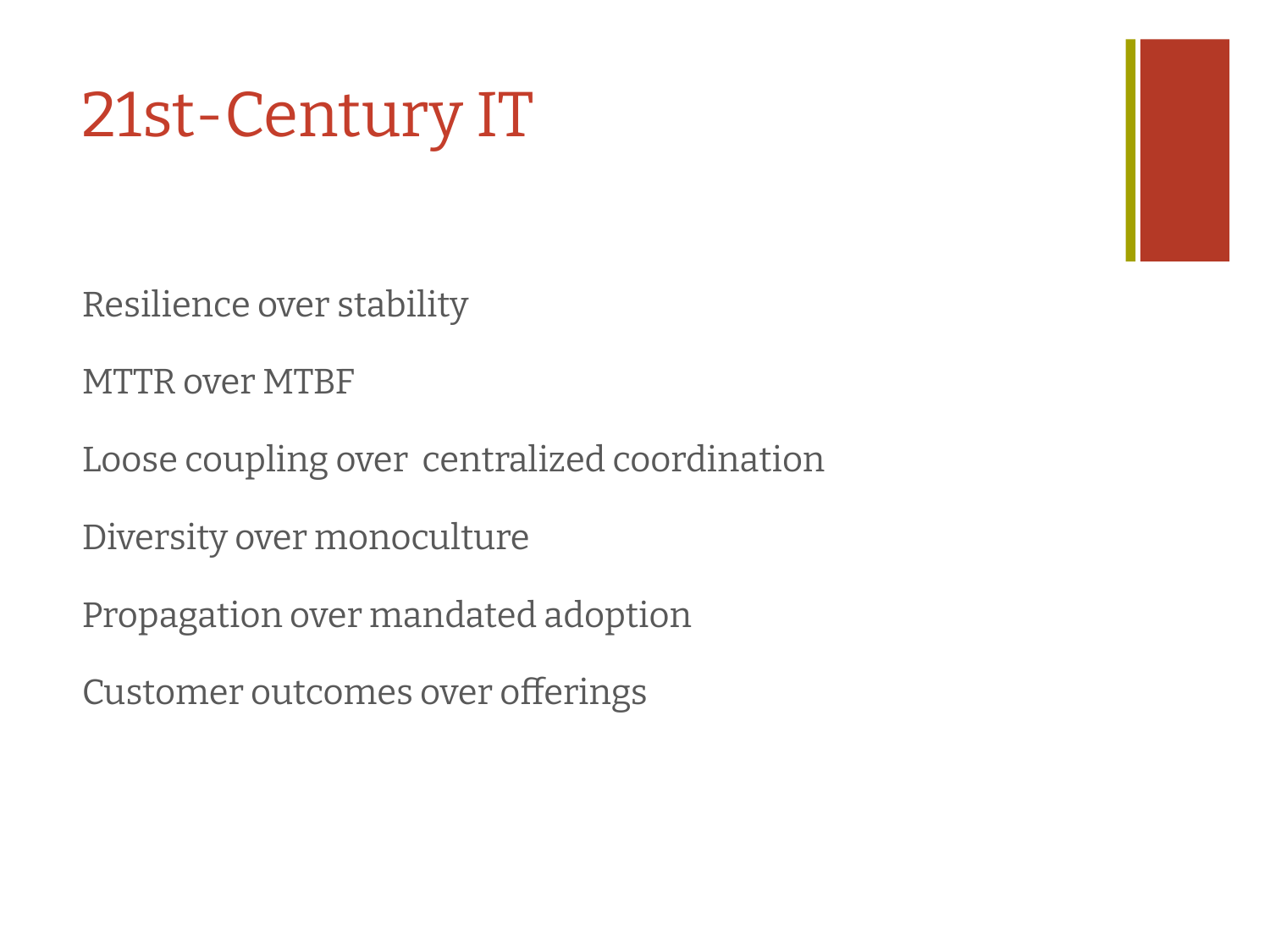

# 21st-Century IT
Resilience over stability
MTTR over MTBF
Loose coupling over  centralized coordination
Diversity over monoculture
Propagation over mandated adoption
Customer outcomes over offerings